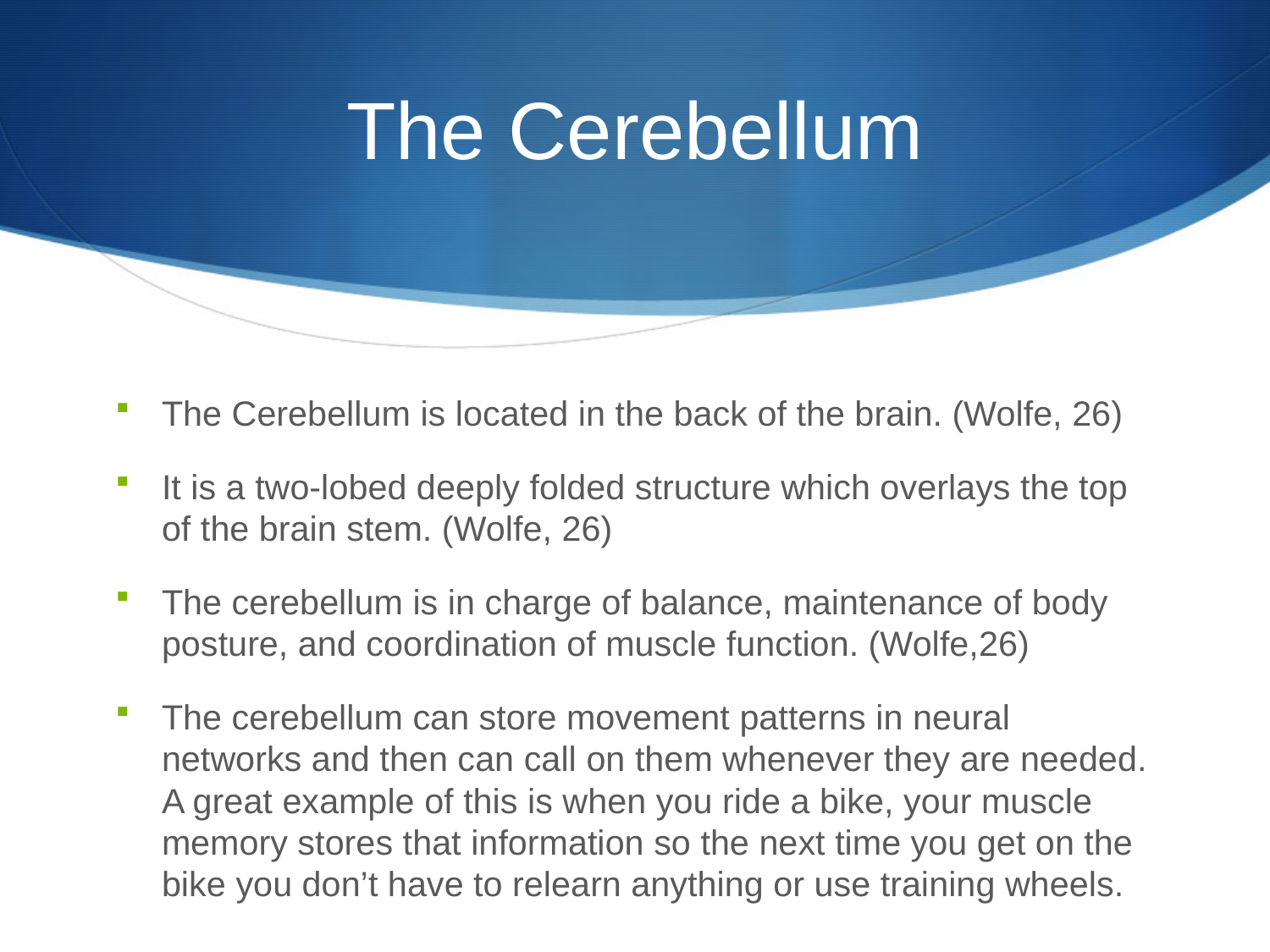

# The Cerebellum
The Cerebellum is located in the back of the brain. (Wolfe, 26)
It is a two-lobed deeply folded structure which overlays the top of the brain stem. (Wolfe, 26)
The cerebellum is in charge of balance, maintenance of body posture, and coordination of muscle function. (Wolfe,26)
The cerebellum can store movement patterns in neural networks and then can call on them whenever they are needed. A great example of this is when you ride a bike, your muscle memory stores that information so the next time you get on the bike you don’t have to relearn anything or use training wheels.